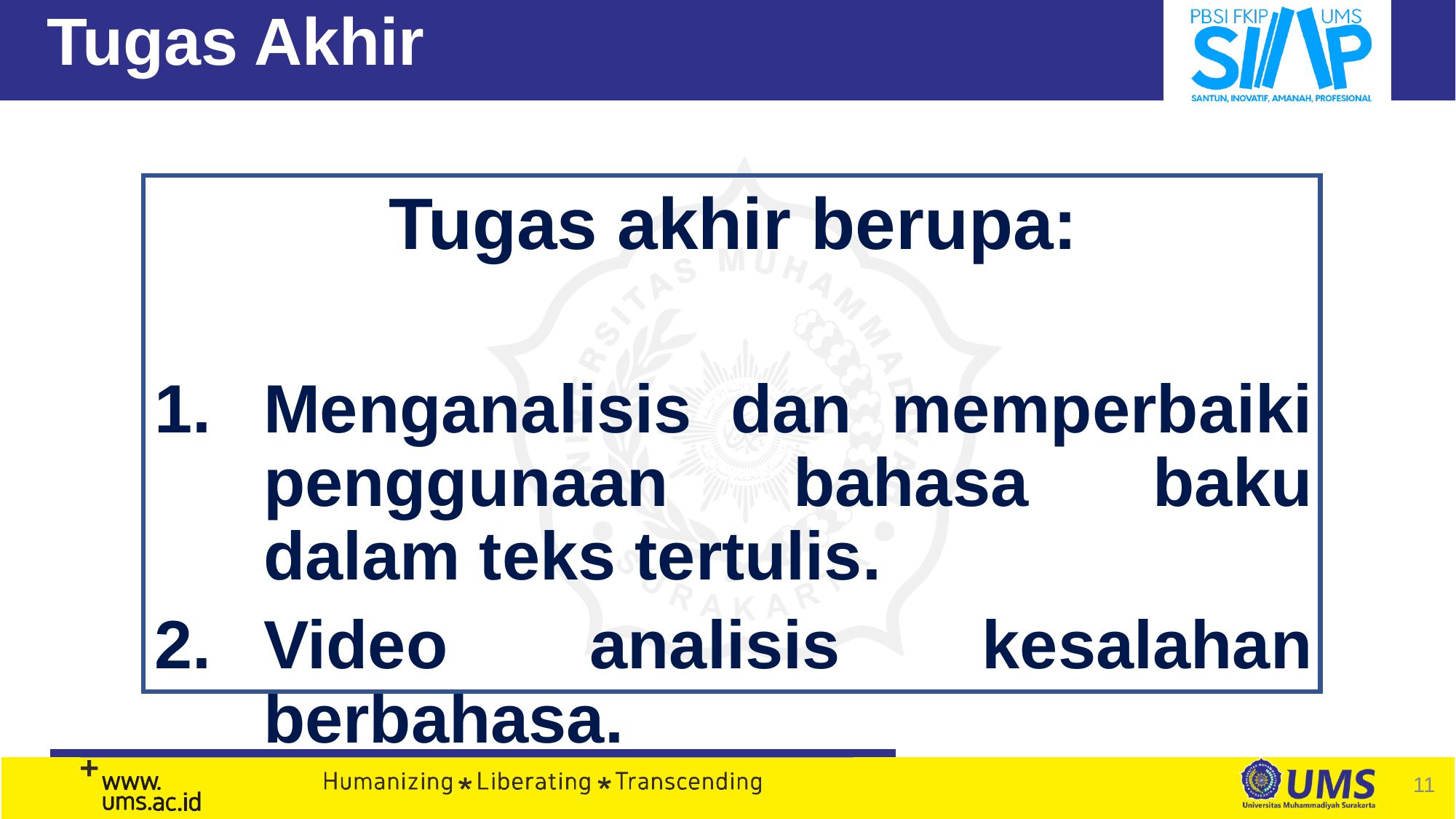

# Tugas Akhir

Tugas akhir berupa:

Menganalisis dan memperbaiki penggunaan bahasa baku dalam teks tertulis.
Video analisis kesalahan berbahasa.
11